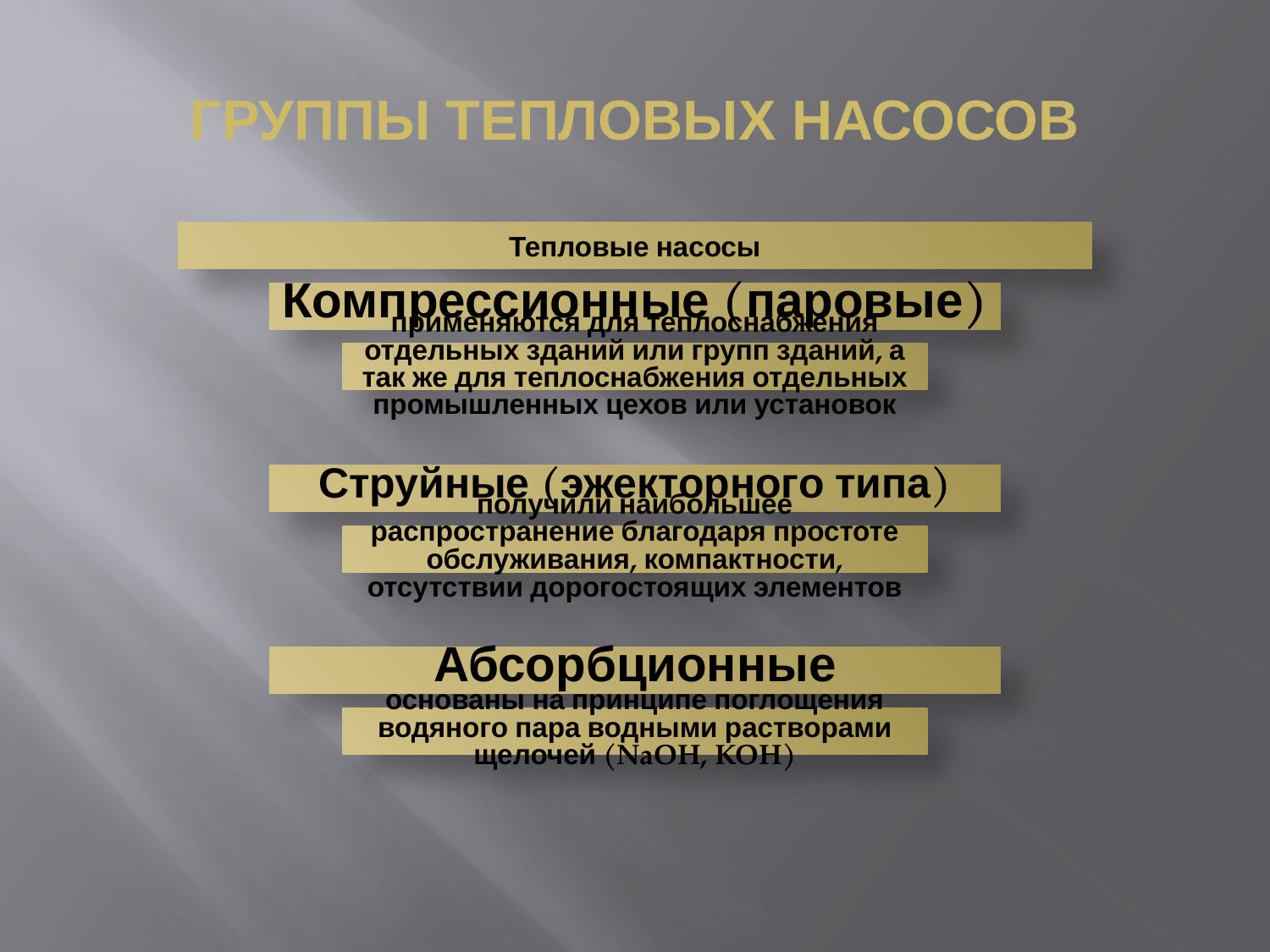

# Группы тепловых насосов
Тепловые насосы
Компрессионные (паровые)
Струйные (эжекторного типа)
Абсорбционные
применяются для теплоснабжения отдельных зданий или групп зданий, а так же для теплоснабжения отдельных промышленных цехов или установок
получили наибольшее распространение благодаря простоте обслуживания, компактности, отсутствии дорогостоящих элементов
основаны на принципе поглощения водяного пара водными растворами щелочей (NaOH, KOH)